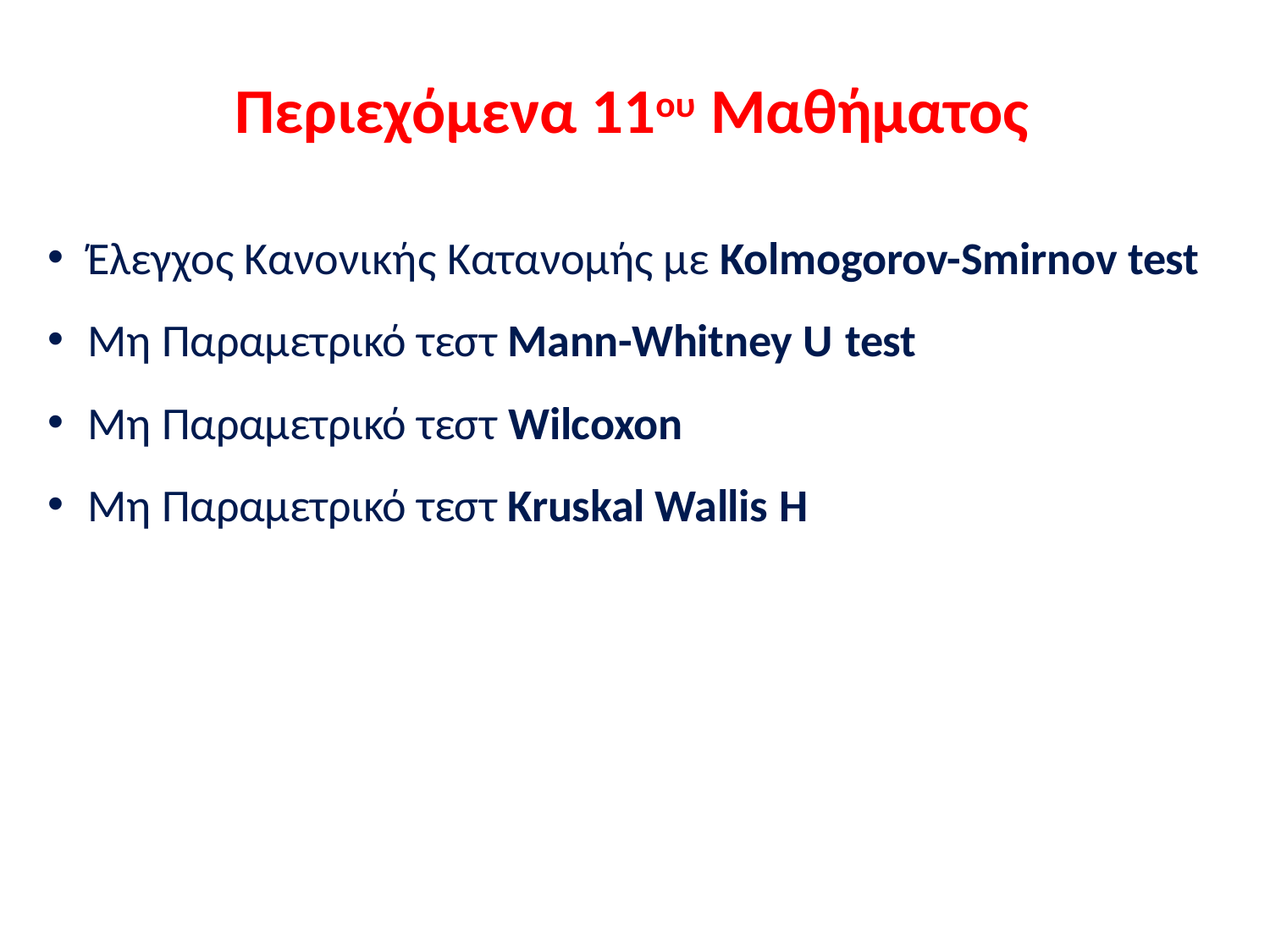

# Περιεχόμενα 11ου Μαθήματος
Έλεγχος Κανονικής Κατανομής με Kolmogorov-Smirnov test
Μη Παραμετρικό τεστ Mann-Whitney U test
Μη Παραμετρικό τεστ Wilcoxon
Μη Παραμετρικό τεστ Kruskal Wallis H